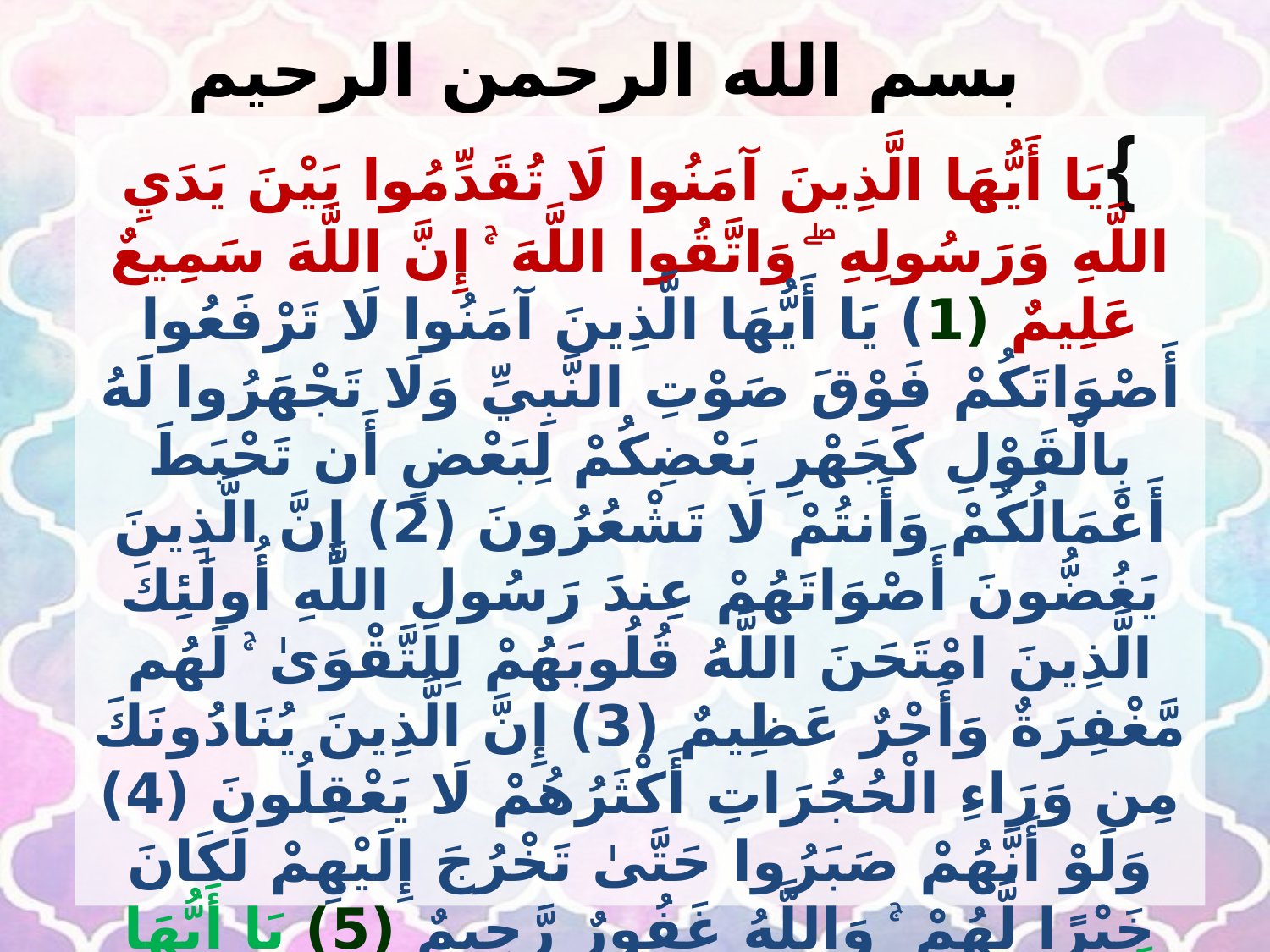

# بسم الله الرحمن الرحيم
 }يَا أَيُّهَا الَّذِينَ آمَنُوا لَا تُقَدِّمُوا بَيْنَ يَدَيِ اللَّهِ وَرَسُولِهِ ۖ وَاتَّقُوا اللَّهَ ۚ إِنَّ اللَّهَ سَمِيعٌ عَلِيمٌ (1) يَا أَيُّهَا الَّذِينَ آمَنُوا لَا تَرْفَعُوا أَصْوَاتَكُمْ فَوْقَ صَوْتِ النَّبِيِّ وَلَا تَجْهَرُوا لَهُ بِالْقَوْلِ كَجَهْرِ بَعْضِكُمْ لِبَعْضٍ أَن تَحْبَطَ أَعْمَالُكُمْ وَأَنتُمْ لَا تَشْعُرُونَ (2) إِنَّ الَّذِينَ يَغُضُّونَ أَصْوَاتَهُمْ عِندَ رَسُولِ اللَّهِ أُولَٰئِكَ الَّذِينَ امْتَحَنَ اللَّهُ قُلُوبَهُمْ لِلتَّقْوَىٰ ۚ لَهُم مَّغْفِرَةٌ وَأَجْرٌ عَظِيمٌ (3) إِنَّ الَّذِينَ يُنَادُونَكَ مِن وَرَاءِ الْحُجُرَاتِ أَكْثَرُهُمْ لَا يَعْقِلُونَ (4) وَلَوْ أَنَّهُمْ صَبَرُوا حَتَّىٰ تَخْرُجَ إِلَيْهِمْ لَكَانَ خَيْرًا لَّهُمْ ۚ وَاللَّهُ غَفُورٌ رَّحِيمٌ (5) يَا أَيُّهَا الَّذِينَ آمَنُوا إِن جَاءَكُمْ فَاسِقٌ بِنَبَإٍ فَتَبَيَّنُوا أَن تُصِيبُوا قَوْمًا بِجَهَالَةٍ فَتُصْبِحُوا عَلَىٰ مَا فَعَلْتُمْ نَادِمِينَ (6) وَاعْلَمُوا أَنَّ فِيكُمْ رَسُولَ اللَّهِ ۚ لَوْ يُطِيعُكُمْ فِي كَثِيرٍ مِّنَ الْأَمْرِ لَعَنِتُّمْ وَلَٰكِنَّ اللَّهَ حَبَّبَ إِلَيْكُمُ الْإِيمَانَ وَزَيَّنَهُ فِي قُلُوبِكُمْ وَكَرَّهَ إِلَيْكُمُ الْكُفْرَ وَالْفُسُوقَ وَالْعِصْيَانَ ۚ أُولَٰئِكَ هُمُ الرَّاشِدُونَ (7) فَضْلًا مِّنَ اللَّهِ وَنِعْمَةً ۚ وَاللَّهُ عَلِيمٌ حَكِيمٌ (8) وَإِن طَائِفَتَانِ مِنَ الْمُؤْمِنِينَ اقْتَتَلُوا فَأَصْلِحُوا بَيْنَهُمَا ۖ فَإِن بَغَتْ إِحْدَاهُمَا عَلَى الْأُخْرَىٰ فَقَاتِلُوا الَّتِي تَبْغِي حَتَّىٰ تَفِيءَ إِلَىٰ أَمْرِ اللَّهِ ۚ فَإِن فَاءَتْ فَأَصْلِحُوا بَيْنَهُمَا بِالْعَدْلِ وَأَقْسِطُوا ۖ إِنَّ اللَّهَ يُحِبُّ الْمُقْسِطِينَ (9) {